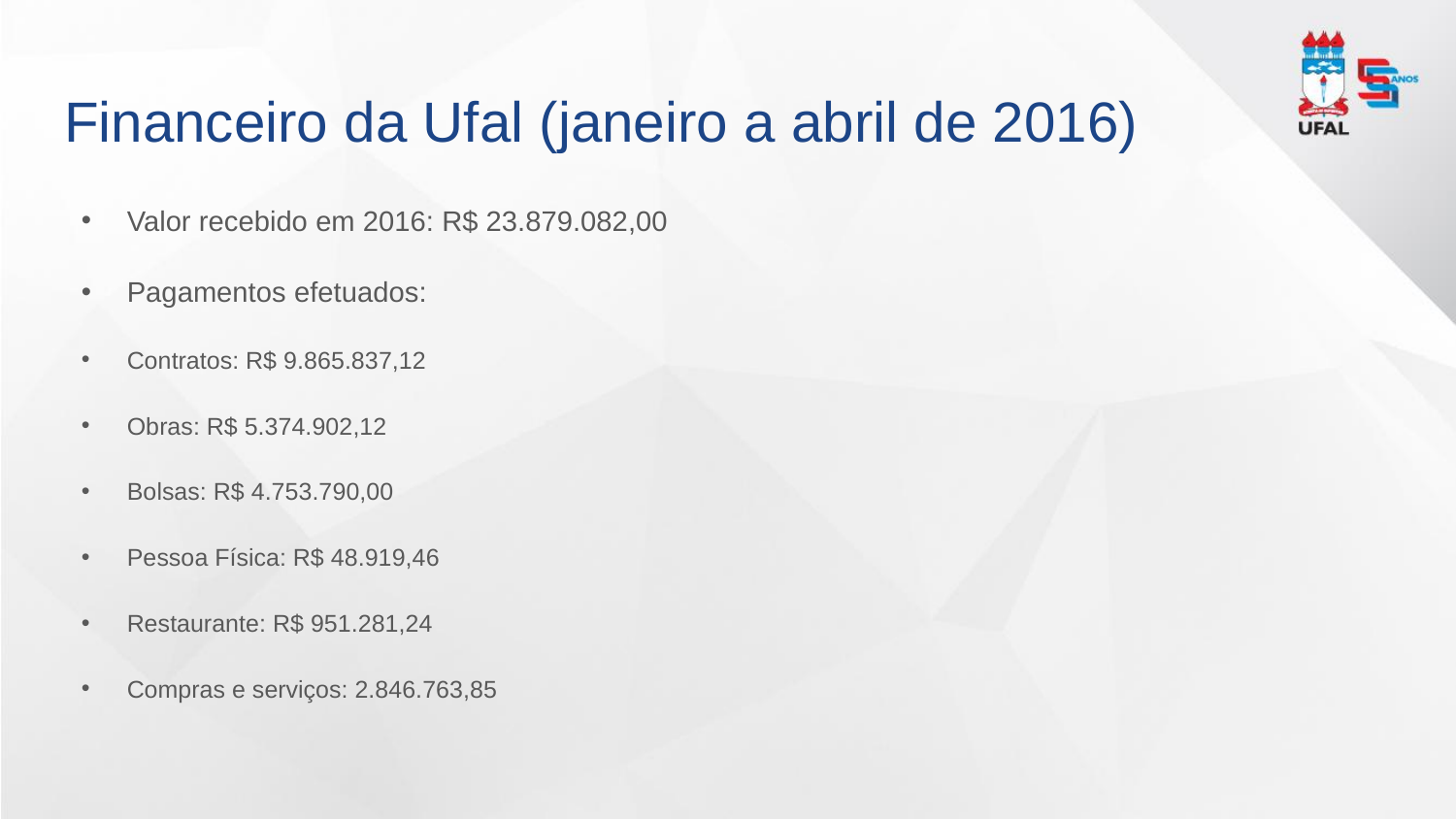

# Financeiro da Ufal (janeiro a abril de 2016)

Valor recebido em 2016: R$ 23.879.082,00
Pagamentos efetuados:
Contratos: R$ 9.865.837,12
Obras: R$ 5.374.902,12
Bolsas: R$ 4.753.790,00
Pessoa Física: R$ 48.919,46
Restaurante: R$ 951.281,24
Compras e serviços: 2.846.763,85